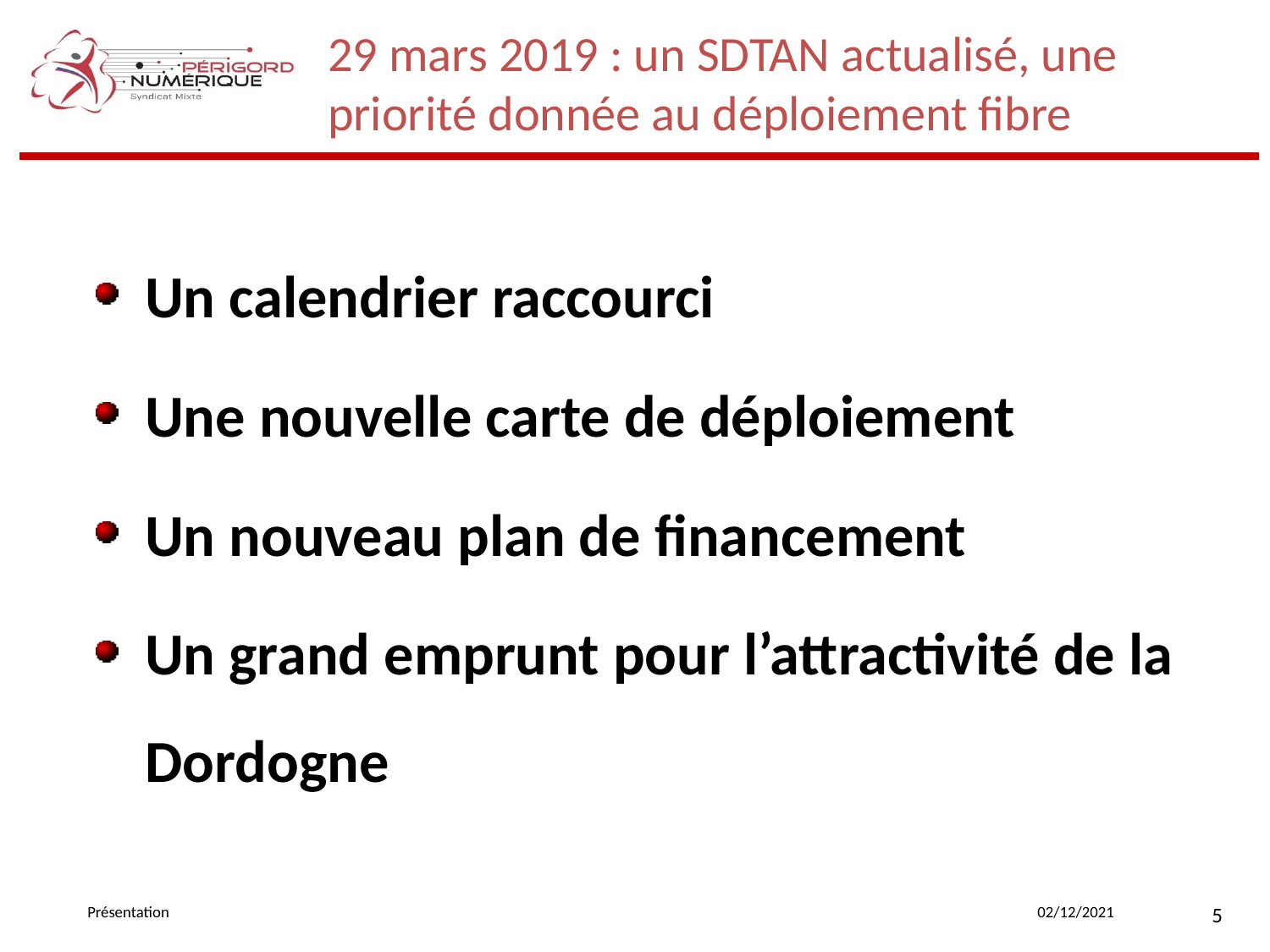

# 29 mars 2019 : un SDTAN actualisé, une priorité donnée au déploiement fibre
Un calendrier raccourci
Une nouvelle carte de déploiement
Un nouveau plan de financement
Un grand emprunt pour l’attractivité de la Dordogne